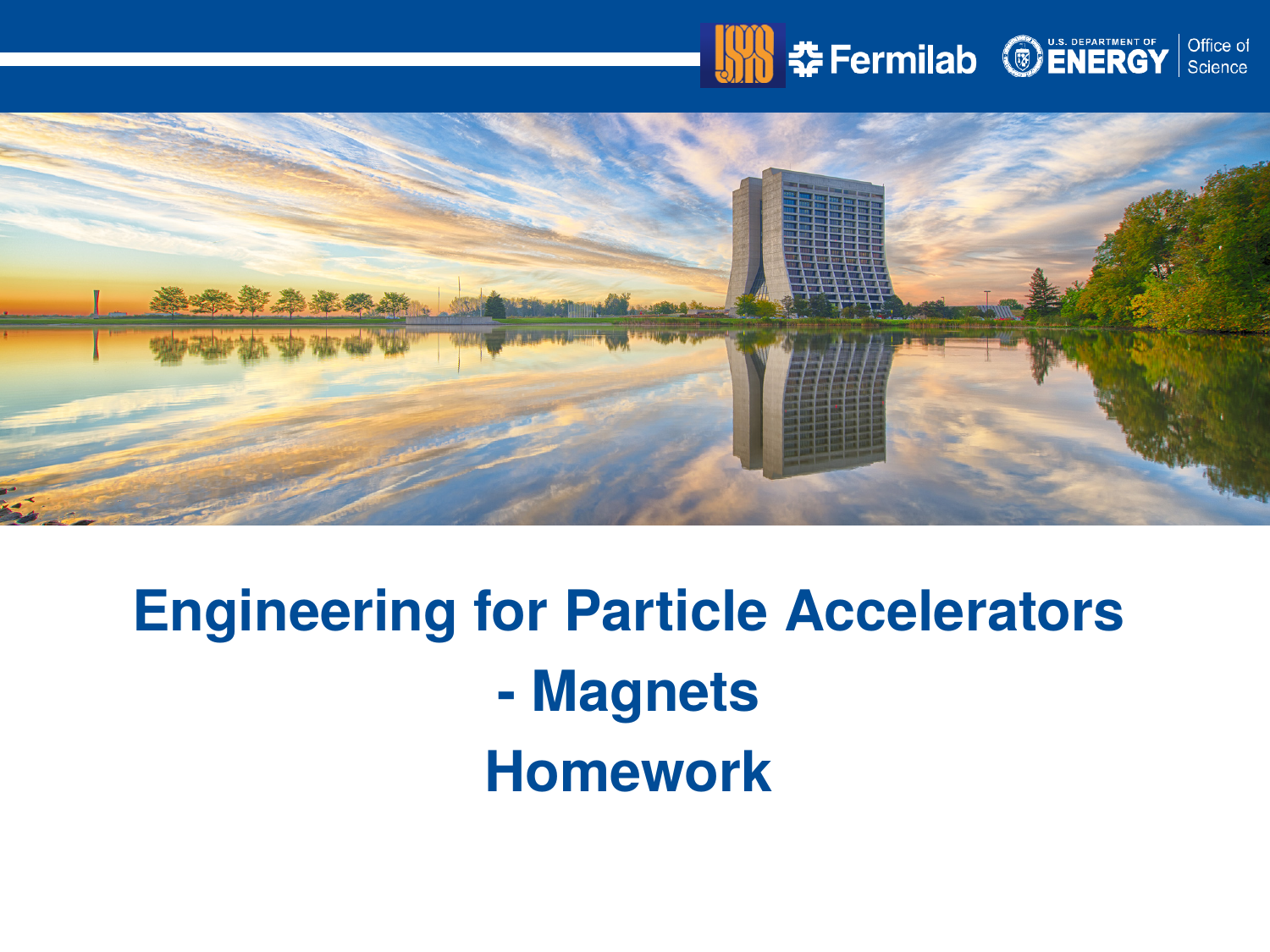

Engineering for Particle Accelerators
- Magnets
Homework